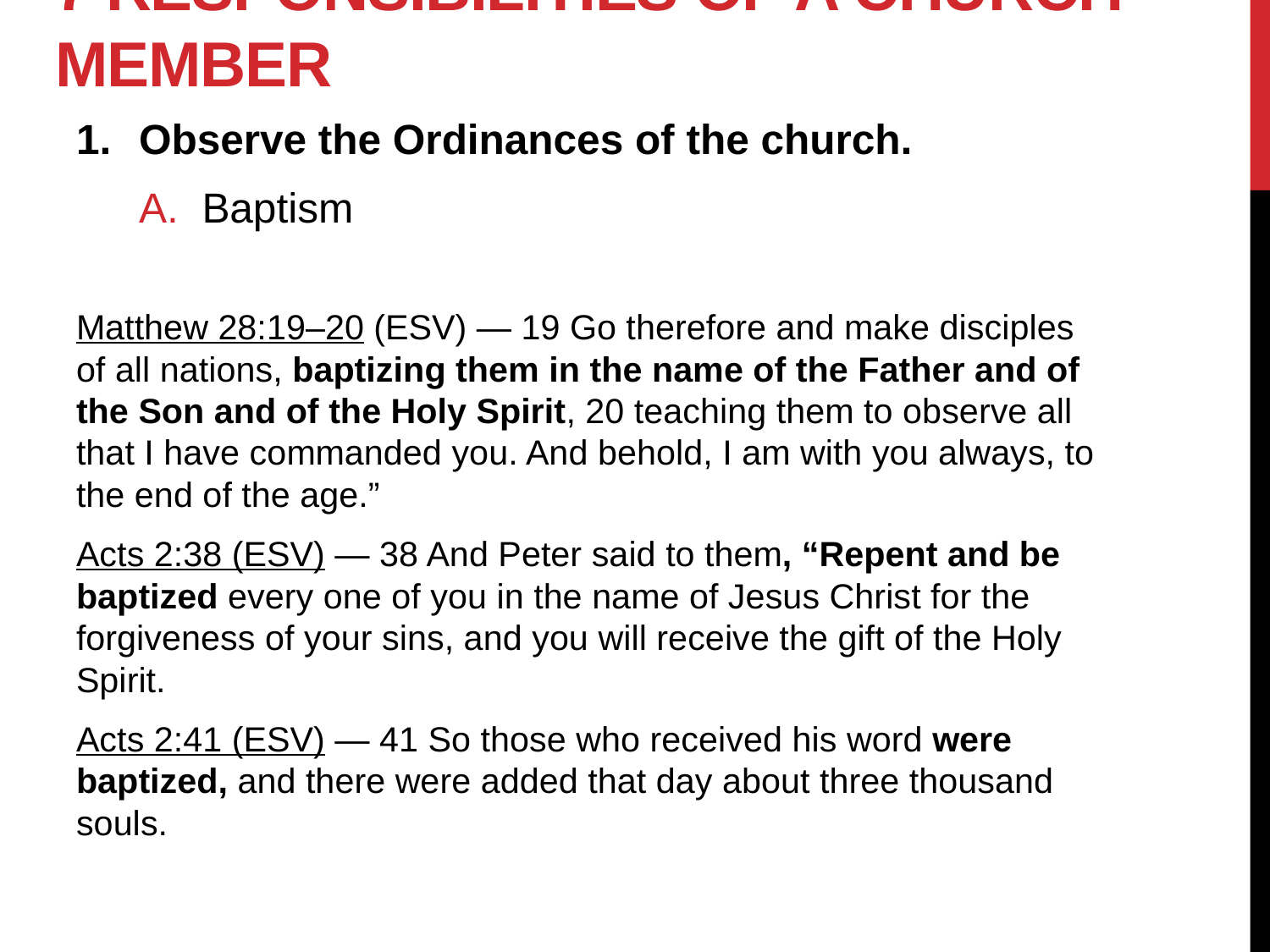

# 7 Responsibilities of a church member
Observe the Ordinances of the church.
Baptism

Matthew 28:19–20 (ESV) — 19 Go therefore and make disciples of all nations, baptizing them in the name of the Father and of the Son and of the Holy Spirit, 20 teaching them to observe all that I have commanded you. And behold, I am with you always, to the end of the age.”
Acts 2:38 (ESV) — 38 And Peter said to them, “Repent and be baptized every one of you in the name of Jesus Christ for the forgiveness of your sins, and you will receive the gift of the Holy Spirit.
Acts 2:41 (ESV) — 41 So those who received his word were baptized, and there were added that day about three thousand souls.